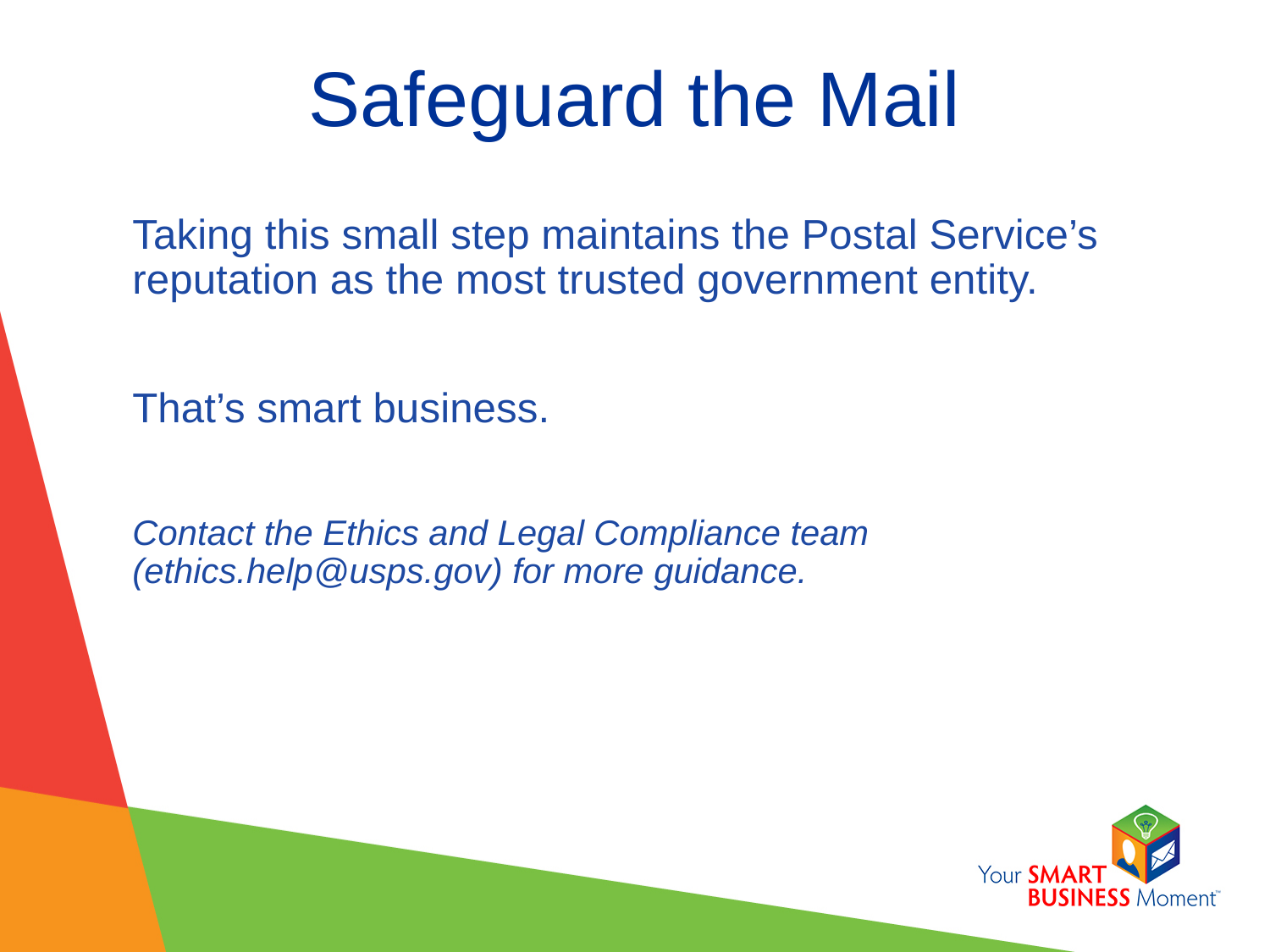

Safeguard the Mail
Taking this small step maintains the Postal Service’s reputation as the most trusted government entity.

That’s smart business.

Contact the Ethics and Legal Compliance team (ethics.help@usps.gov) for more guidance.